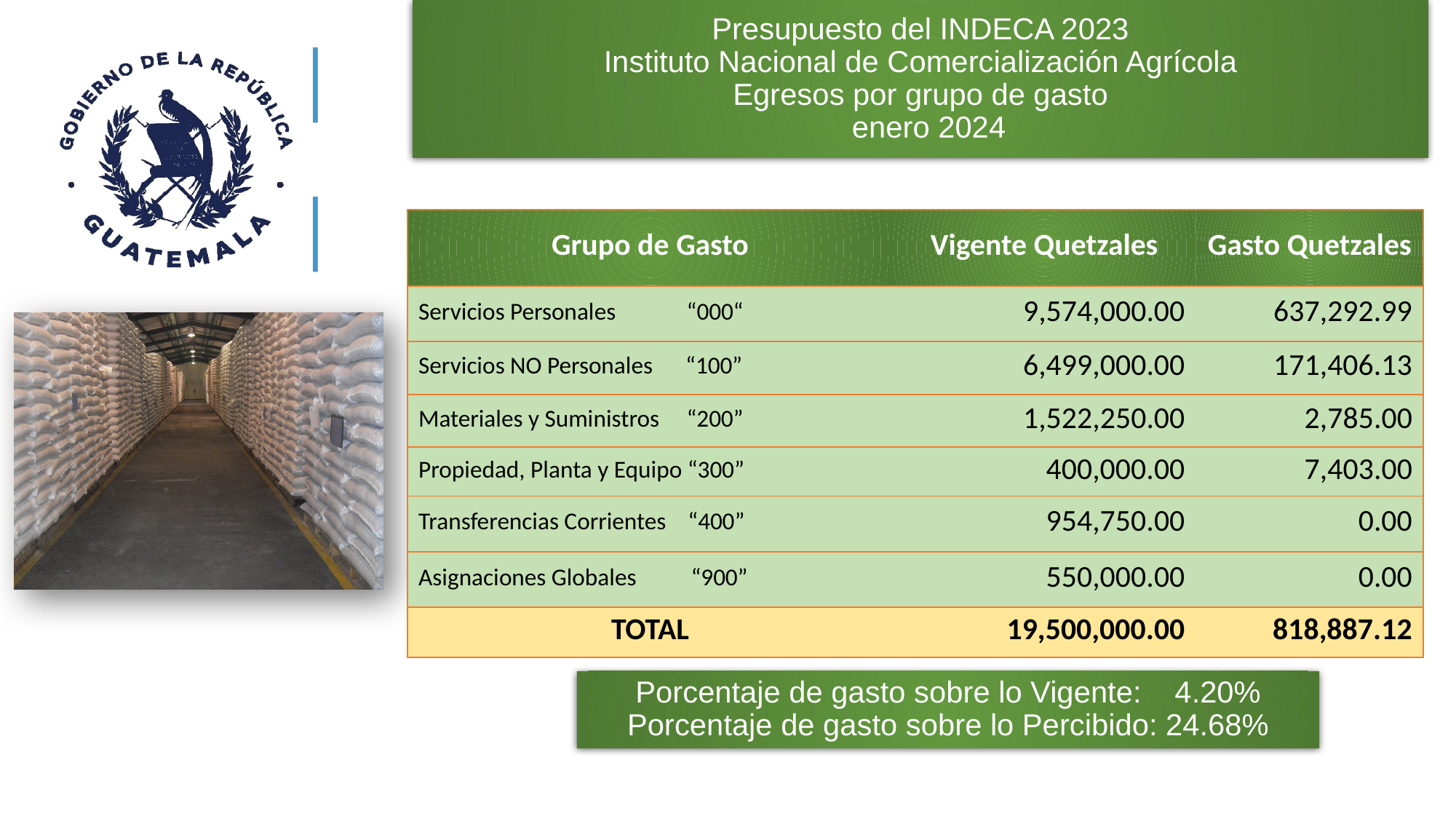

# Presupuesto del INDECA 2023 Instituto Nacional de Comercialización Agrícola Egresos por grupo de gasto enero 2024
| Grupo de Gasto | Vigente Quetzales | Gasto Quetzales |
| --- | --- | --- |
| Servicios Personales “000“ | 9,574,000.00 | 637,292.99 |
| Servicios NO Personales “100” | 6,499,000.00 | 171,406.13 |
| Materiales y Suministros “200” | 1,522,250.00 | 2,785.00 |
| Propiedad, Planta y Equipo “300” | 400,000.00 | 7,403.00 |
| Transferencias Corrientes “400” | 954,750.00 | 0.00 |
| Asignaciones Globales “900” | 550,000.00 | 0.00 |
| TOTAL | 19,500,000.00 | 818,887.12 |
Porcentaje de gasto sobre lo Vigente:    4.20%
Porcentaje de gasto sobre lo Percibido: 24.68%
9